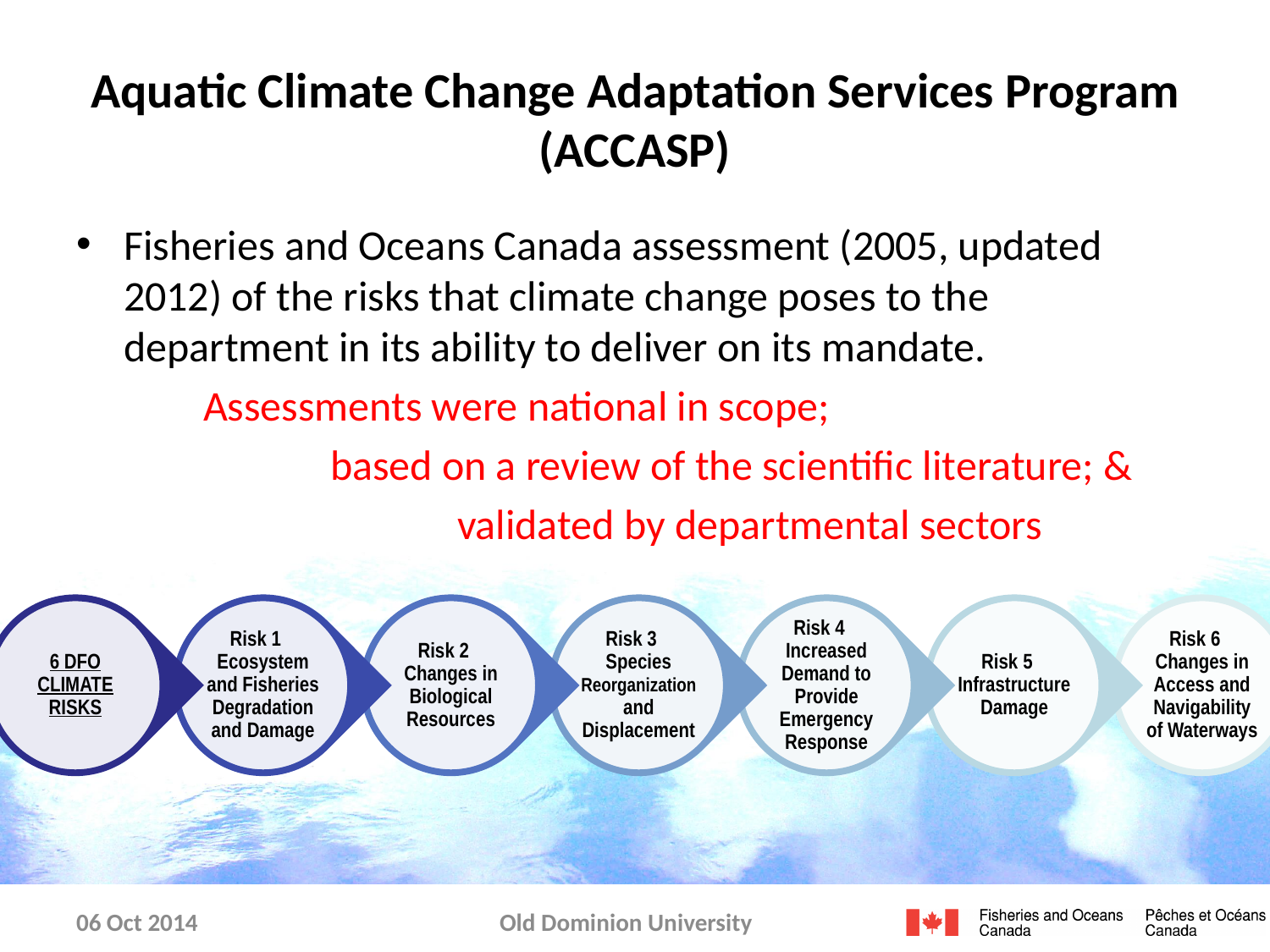

# Aquatic Climate Change Adaptation Services Program (ACCASP)
Fisheries and Oceans Canada assessment (2005, updated 2012) of the risks that climate change poses to the department in its ability to deliver on its mandate.
	Assessments were national in scope;
		based on a review of the scientific literature; &
			validated by departmental sectors

Risk 6    Changes in Access and Navigability of Waterways
Risk 5    Infrastructure Damage
Risk 4    Increased Demand to Provide Emergency Response
Risk 3    Species Reorganization and Displacement
Risk 2    Changes in Biological Resources
Risk 1    Ecosystem and Fisheries Degradation and Damage
6 DFO CLIMATE RISKS
06 Oct 2014
Old Dominion University